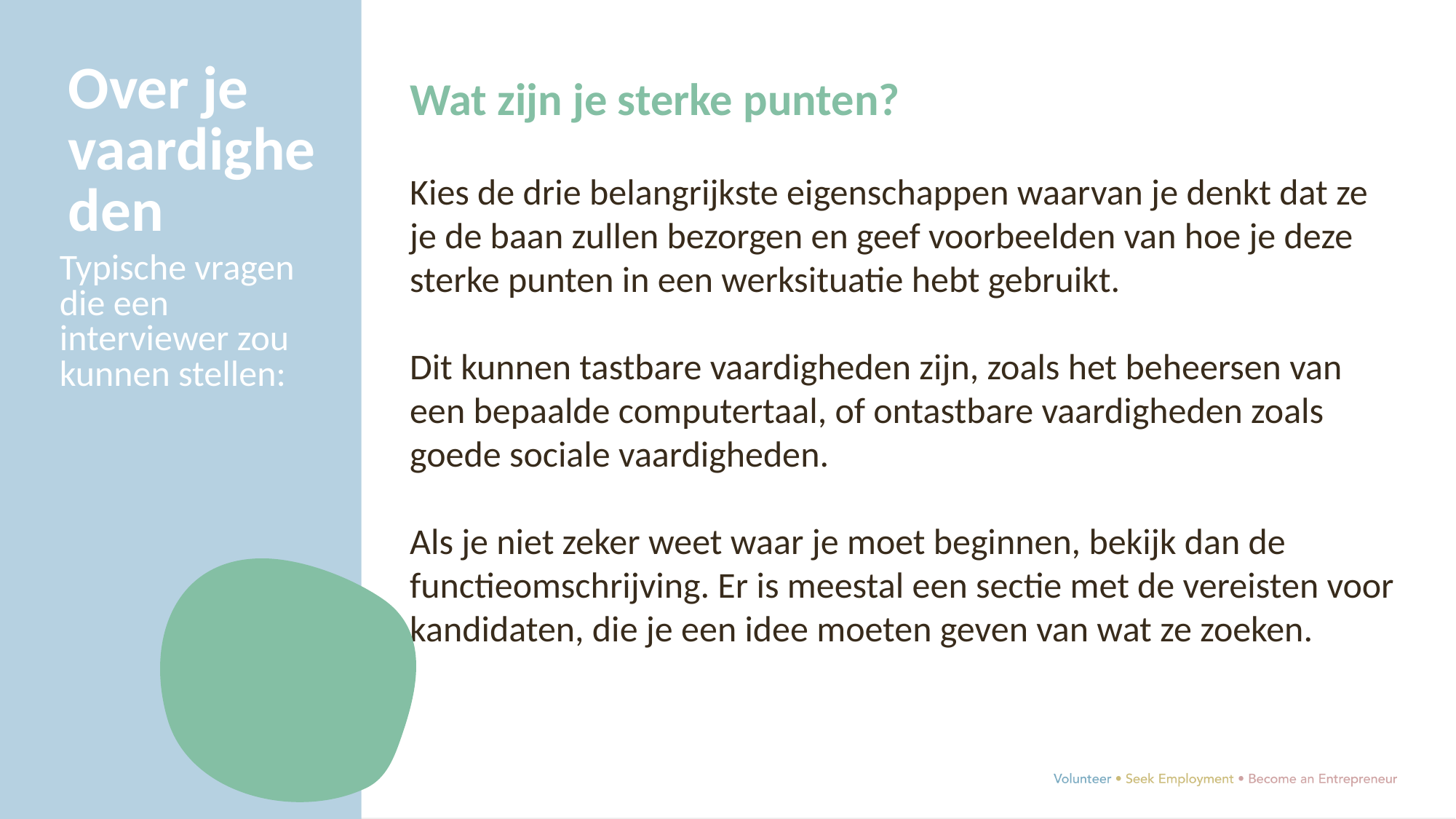

Over je vaardigheden

Wat zijn je sterke punten?
Kies de drie belangrijkste eigenschappen waarvan je denkt dat ze je de baan zullen bezorgen en geef voorbeelden van hoe je deze sterke punten in een werksituatie hebt gebruikt.

Dit kunnen tastbare vaardigheden zijn, zoals het beheersen van een bepaalde computertaal, of ontastbare vaardigheden zoals goede sociale vaardigheden.

Als je niet zeker weet waar je moet beginnen, bekijk dan de functieomschrijving. Er is meestal een sectie met de vereisten voor kandidaten, die je een idee moeten geven van wat ze zoeken.
Typische vragen die een interviewer zou kunnen stellen: